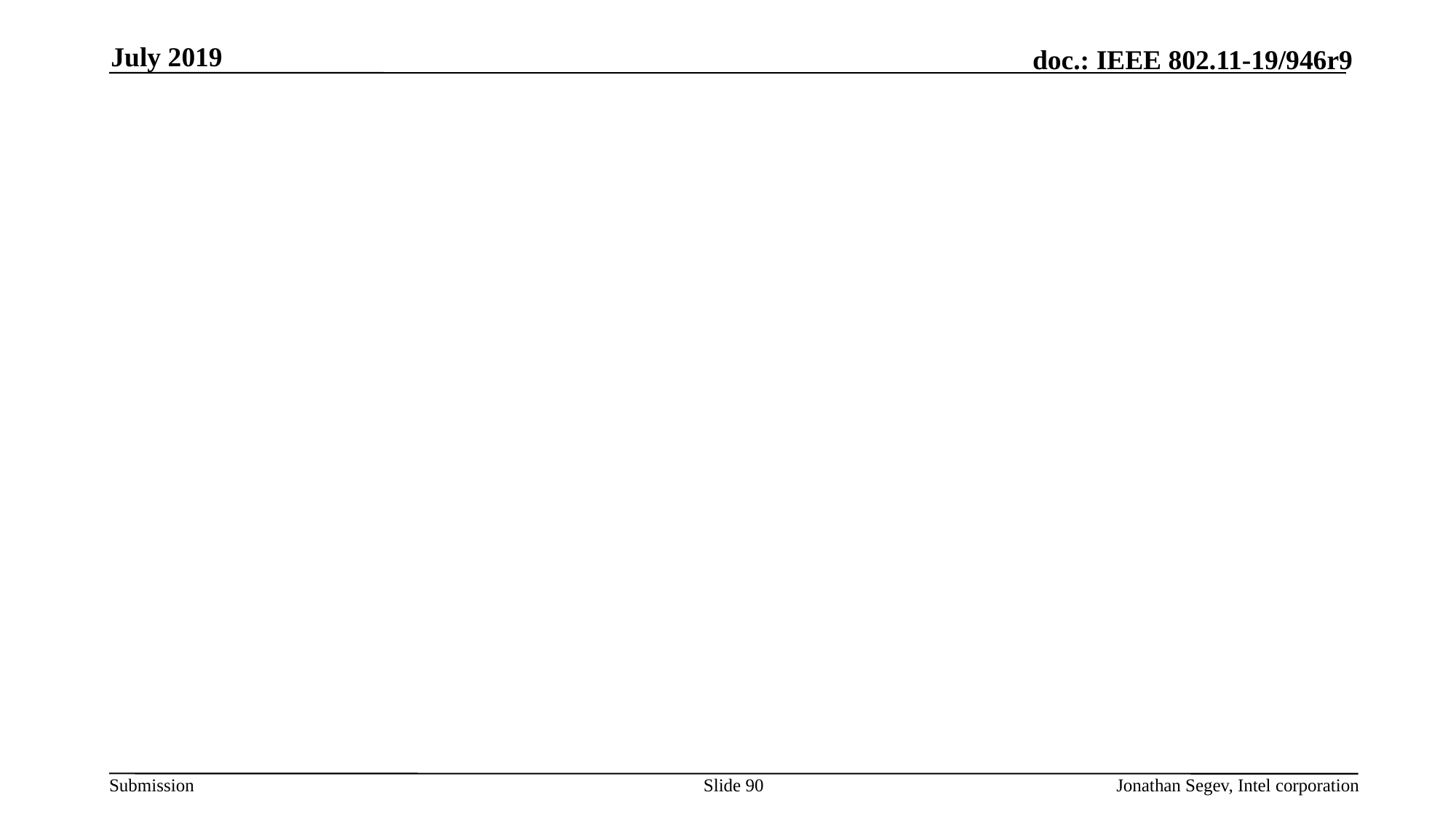

July 2019
#

Slide 90
Jonathan Segev, Intel corporation